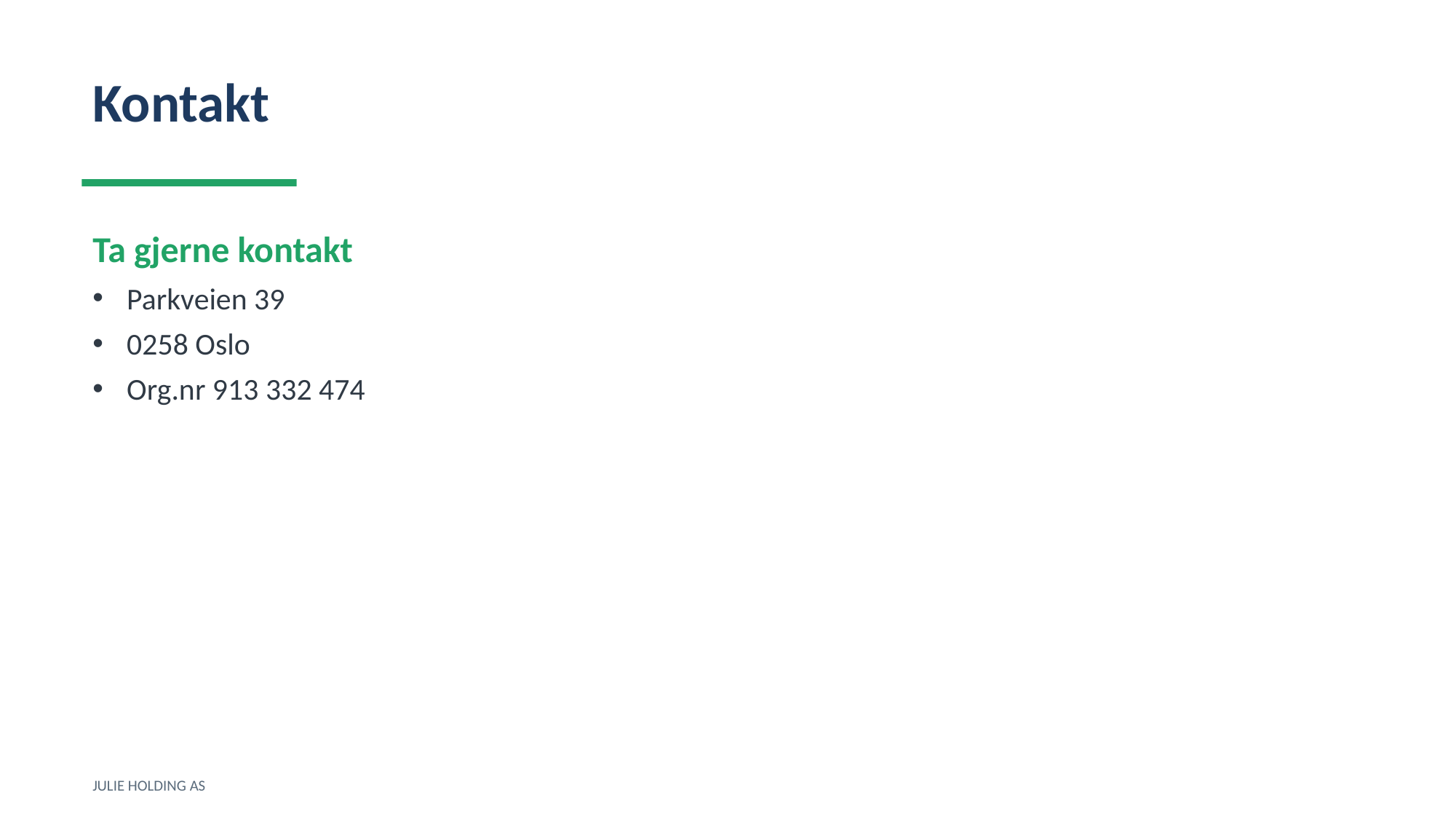

Kontakt

Ta gjerne kontakt
Parkveien 39
0258 Oslo
Org.nr 913 332 474
JULIE HOLDING AS